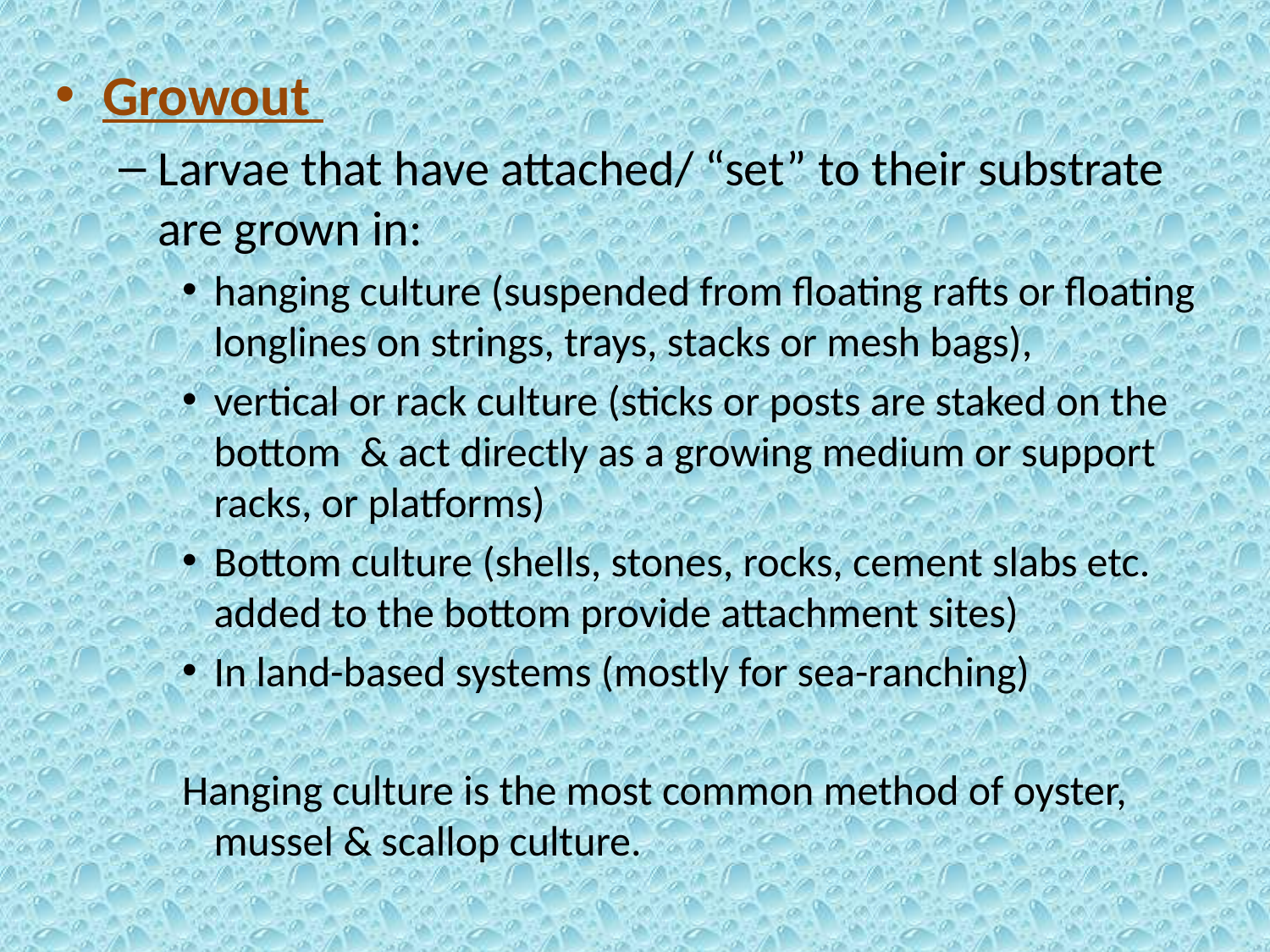

Growout
Larvae that have attached/ “set” to their substrate are grown in:
hanging culture (suspended from floating rafts or floating longlines on strings, trays, stacks or mesh bags),
vertical or rack culture (sticks or posts are staked on the bottom  & act directly as a growing medium or support racks, or platforms)
Bottom culture (shells, stones, rocks, cement slabs etc. added to the bottom provide attachment sites)
In land-based systems (mostly for sea-ranching)

Hanging culture is the most common method of oyster, mussel & scallop culture.